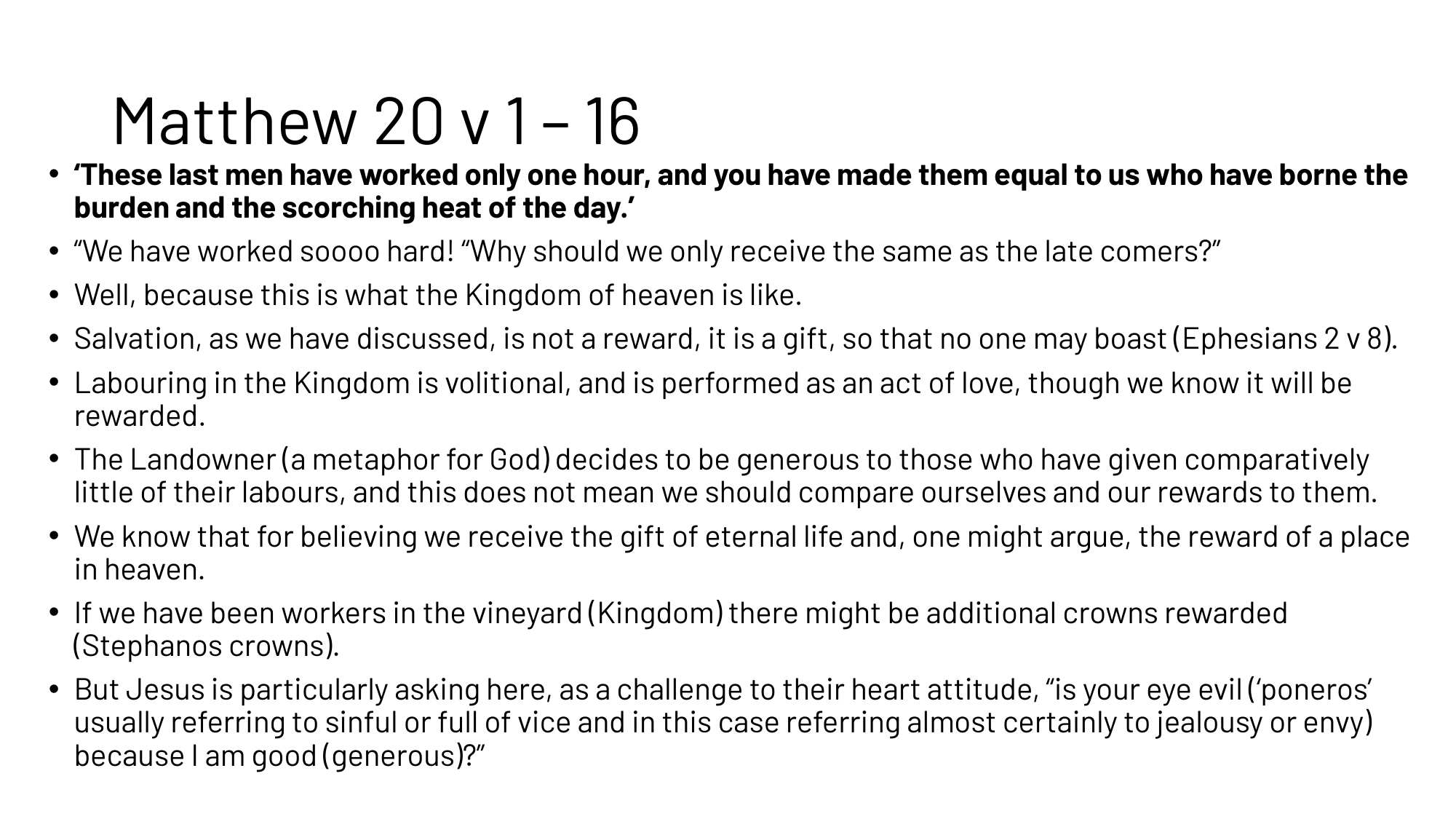

# Matthew 20 v 1 – 16
‘These last men have worked only one hour, and you have made them equal to us who have borne the burden and the scorching heat of the day.’
“We have worked soooo hard! “Why should we only receive the same as the late comers?”
Well, because this is what the Kingdom of heaven is like.
Salvation, as we have discussed, is not a reward, it is a gift, so that no one may boast (Ephesians 2 v 8).
Labouring in the Kingdom is volitional, and is performed as an act of love, though we know it will be rewarded.
The Landowner (a metaphor for God) decides to be generous to those who have given comparatively little of their labours, and this does not mean we should compare ourselves and our rewards to them.
We know that for believing we receive the gift of eternal life and, one might argue, the reward of a place in heaven.
If we have been workers in the vineyard (Kingdom) there might be additional crowns rewarded (Stephanos crowns).
But Jesus is particularly asking here, as a challenge to their heart attitude, “is your eye evil (‘poneros’ usually referring to sinful or full of vice and in this case referring almost certainly to jealousy or envy) because I am good (generous)?”